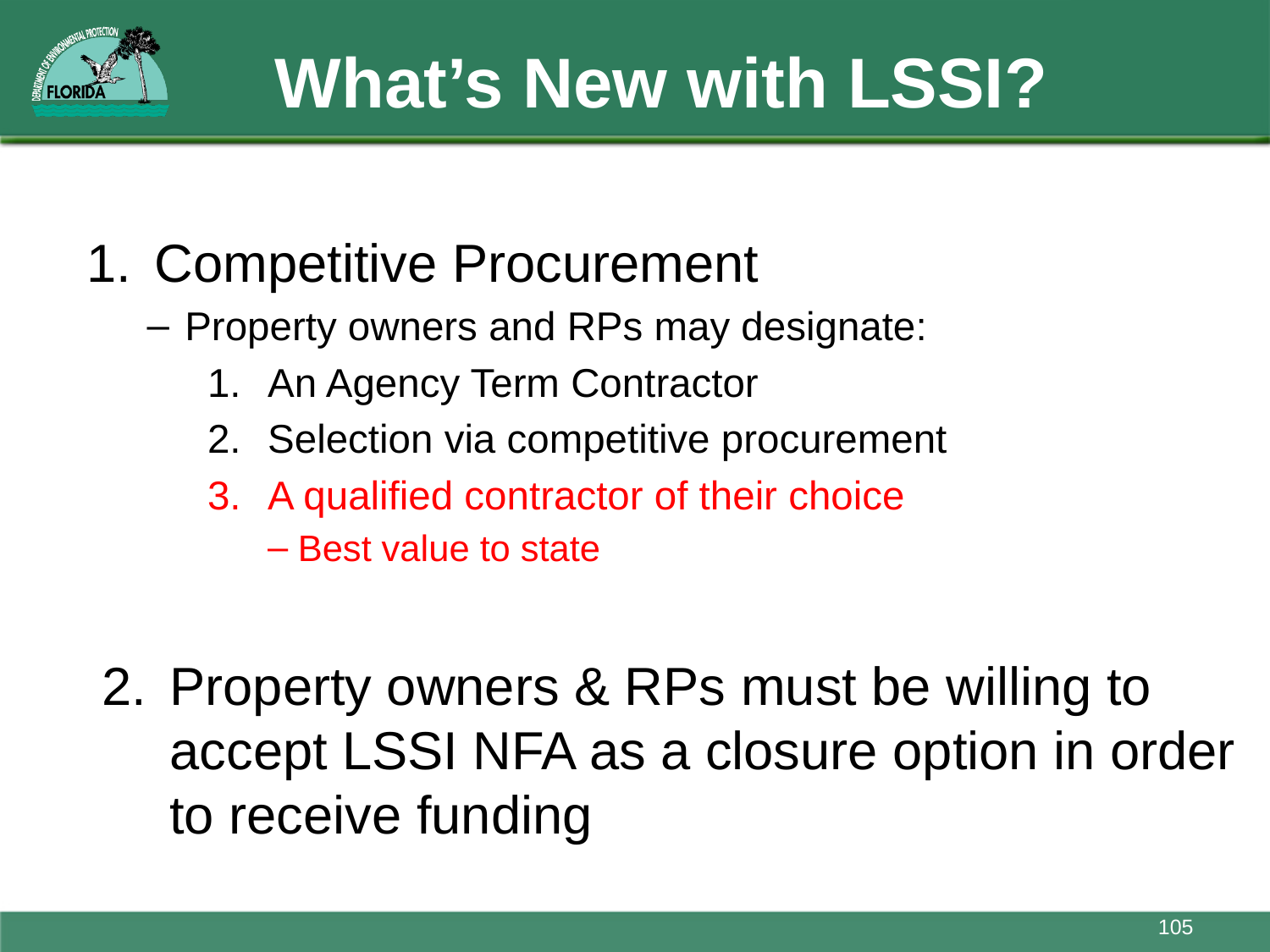

# What’s New with LSSI?
Competitive Procurement
Property owners and RPs may designate:
An Agency Term Contractor
Selection via competitive procurement
A qualified contractor of their choice
Best value to state

Property owners & RPs must be willing to accept LSSI NFA as a closure option in order to receive funding

105